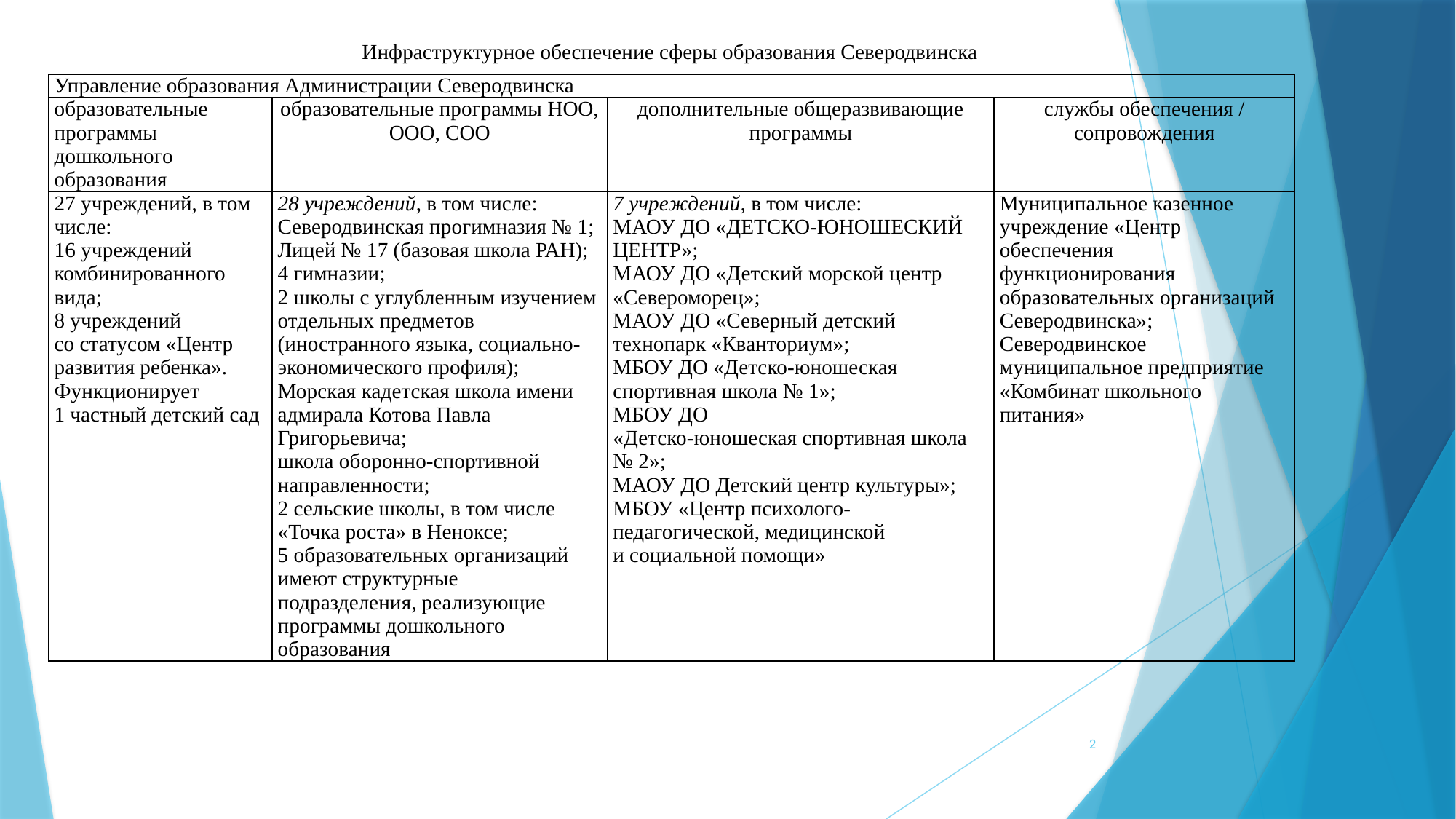

Инфраструктурное обеспечение сферы образования Северодвинска

| Управление образования Администрации Северодвинска |  |  |  |
| --- | --- | --- | --- |
| образовательные программы дошкольного образования | образовательные программы НОО, ООО, СОО | дополнительные общеразвивающие программы | службы обеспечения / сопровождения |
| 27 учреждений, в том числе: 16 учреждений комбинированного вида; 8 учреждений со статусом «Центр развития ребенка». Функционирует 1 частный детский сад | 28 учреждений, в том числе: Северодвинская прогимназия № 1; Лицей № 17 (базовая школа РАН); 4 гимназии; 2 школы с углубленным изучением отдельных предметов (иностранного языка, социально-экономического профиля); Морская кадетская школа имени адмирала Котова Павла Григорьевича; школа оборонно-спортивной направленности; 2 сельские школы, в том числе «Точка роста» в Неноксе; 5 образовательных организаций имеют структурные подразделения, реализующие программы дошкольного образования | 7 учреждений, в том числе: МАОУ ДО «ДЕТСКО-ЮНОШЕСКИЙ ЦЕНТР»; МАОУ ДО «Детский морской центр «Североморец»; МАОУ ДО «Северный детский технопарк «Кванториум»; МБОУ ДО «Детско-юношеская спортивная школа № 1»; МБОУ ДО «Детско-юношеская спортивная школа № 2»; МАОУ ДО Детский центр культуры»; МБОУ «Центр психолого-педагогической, медицинской и социальной помощи» | Муниципальное казенное учреждение «Центр обеспечения функционирования образовательных организаций Северодвинска»; Северодвинское муниципальное предприятие «Комбинат школьного питания» |
2